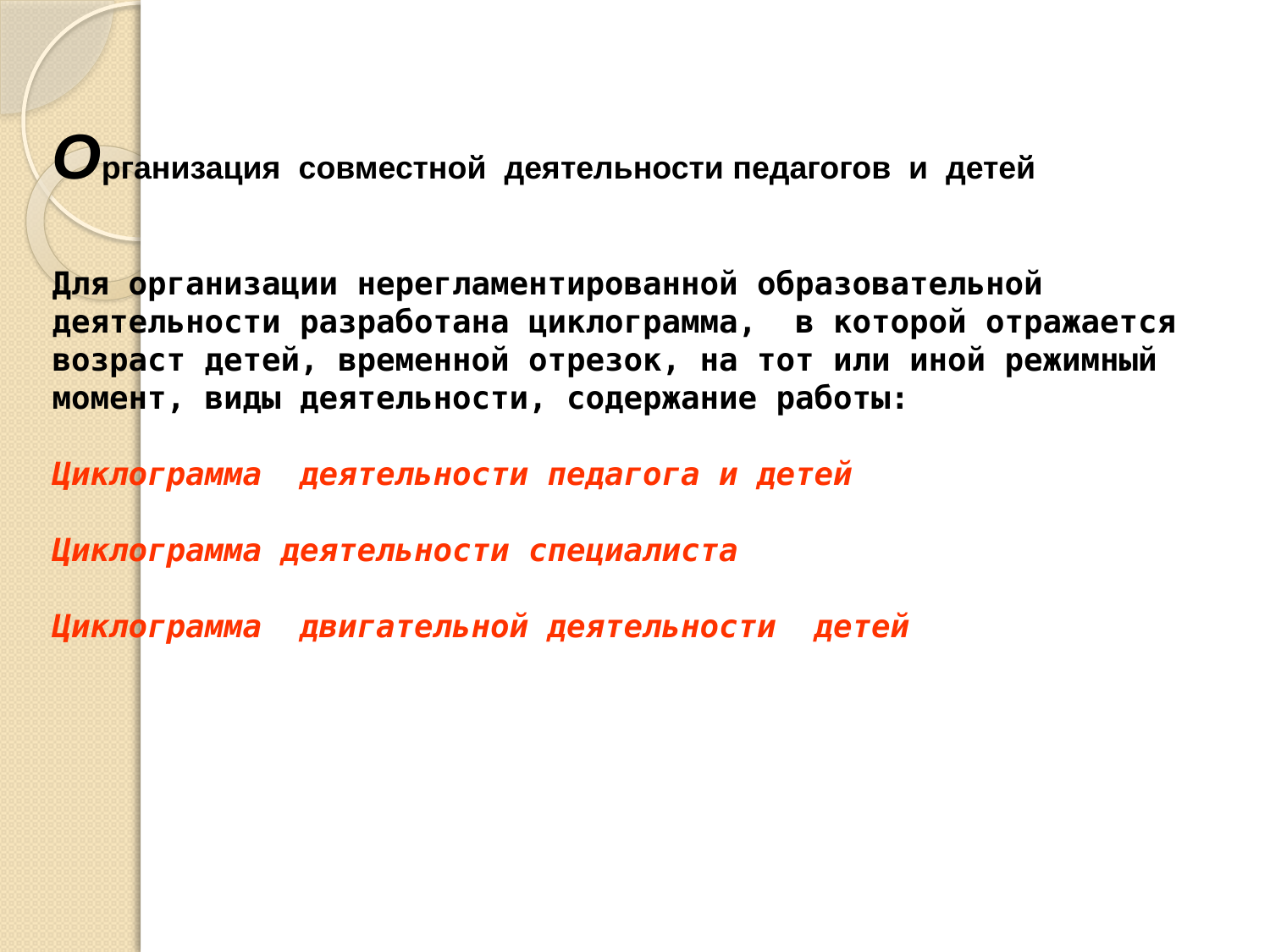

Организация  cовместной  деятельности педагогов  и  детей

Для организации нерегламентированной образовательной деятельности разработана циклограмма,  в которой отражается возраст детей, временной отрезок, на тот или иной режимный момент, виды деятельности, содержание работы:

Циклограмма  деятельности педагога и детей

Циклограмма деятельности специалиста

Циклограмма  двигательной деятельности  детей